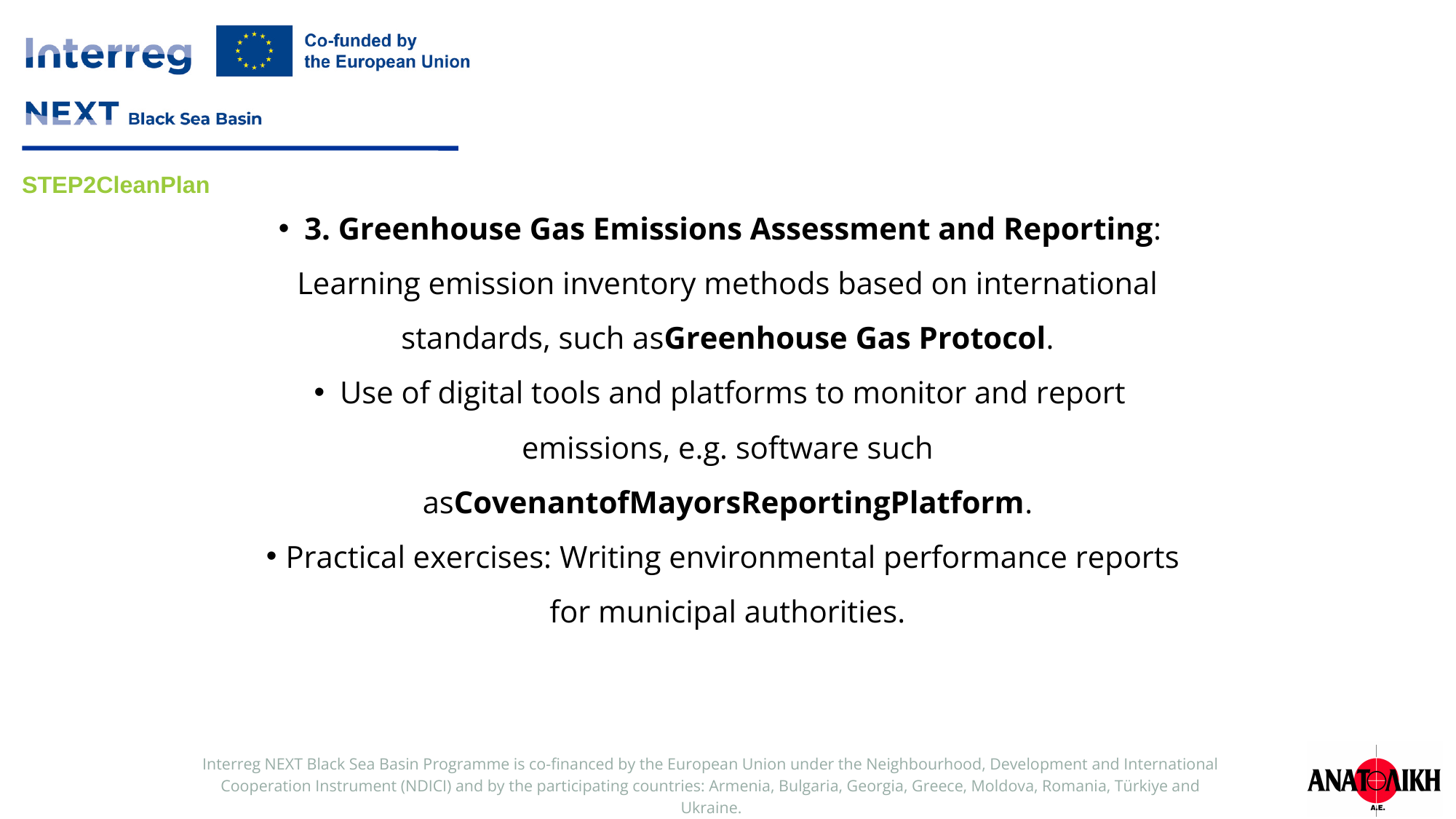

3. Greenhouse Gas Emissions Assessment and Reporting: Learning emission inventory methods based on international standards, such asGreenhouse Gas Protocol.
Use of digital tools and platforms to monitor and report emissions, e.g. software such asCovenantofMayorsReportingPlatform.
Practical exercises: Writing environmental performance reports for municipal authorities.